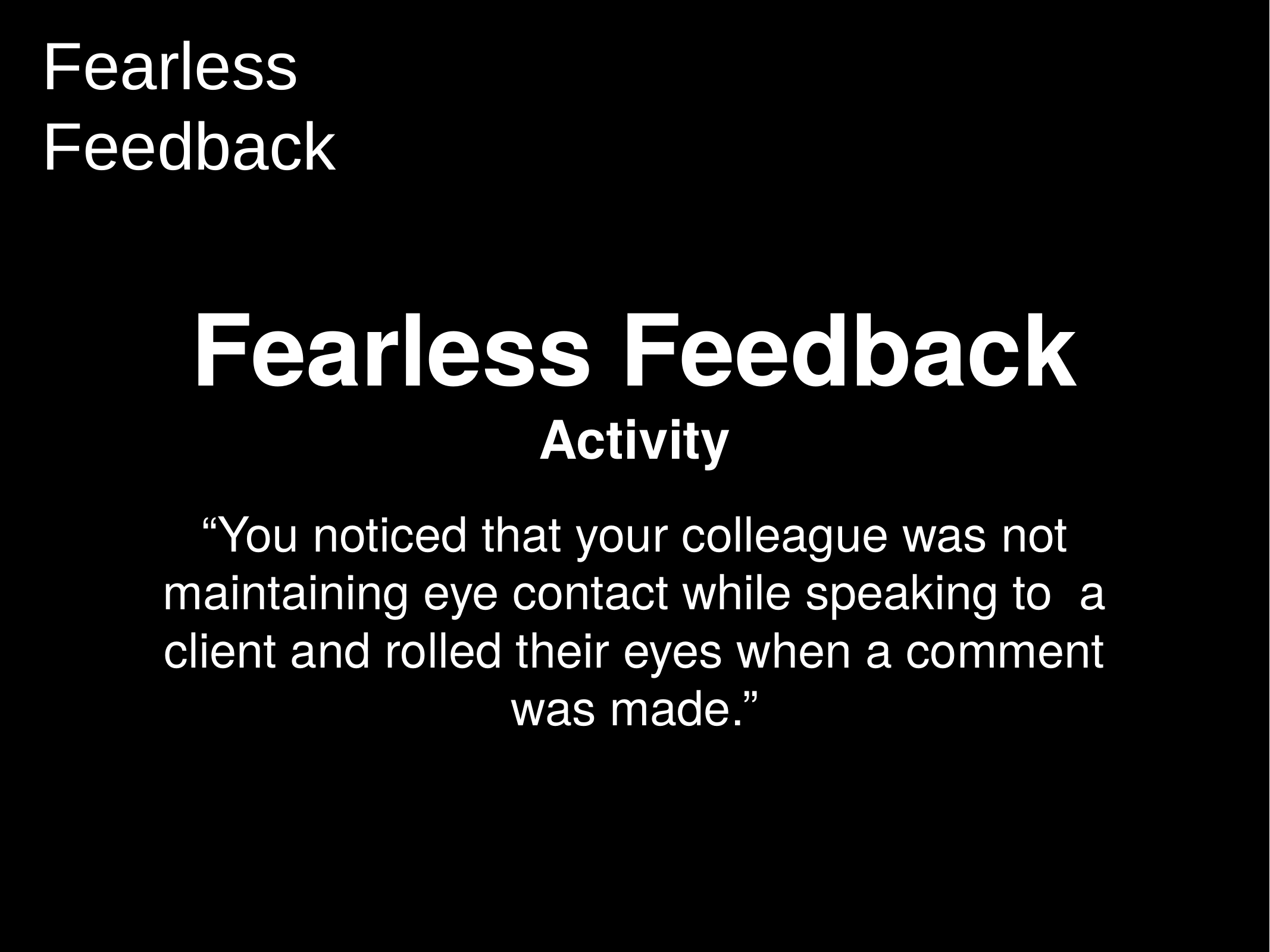

# Fearless
Feedback
Fearless Feedback
Activity
“You noticed that your colleague was not maintaining eye contact while speaking to  a client and rolled their eyes when a comment was made.”